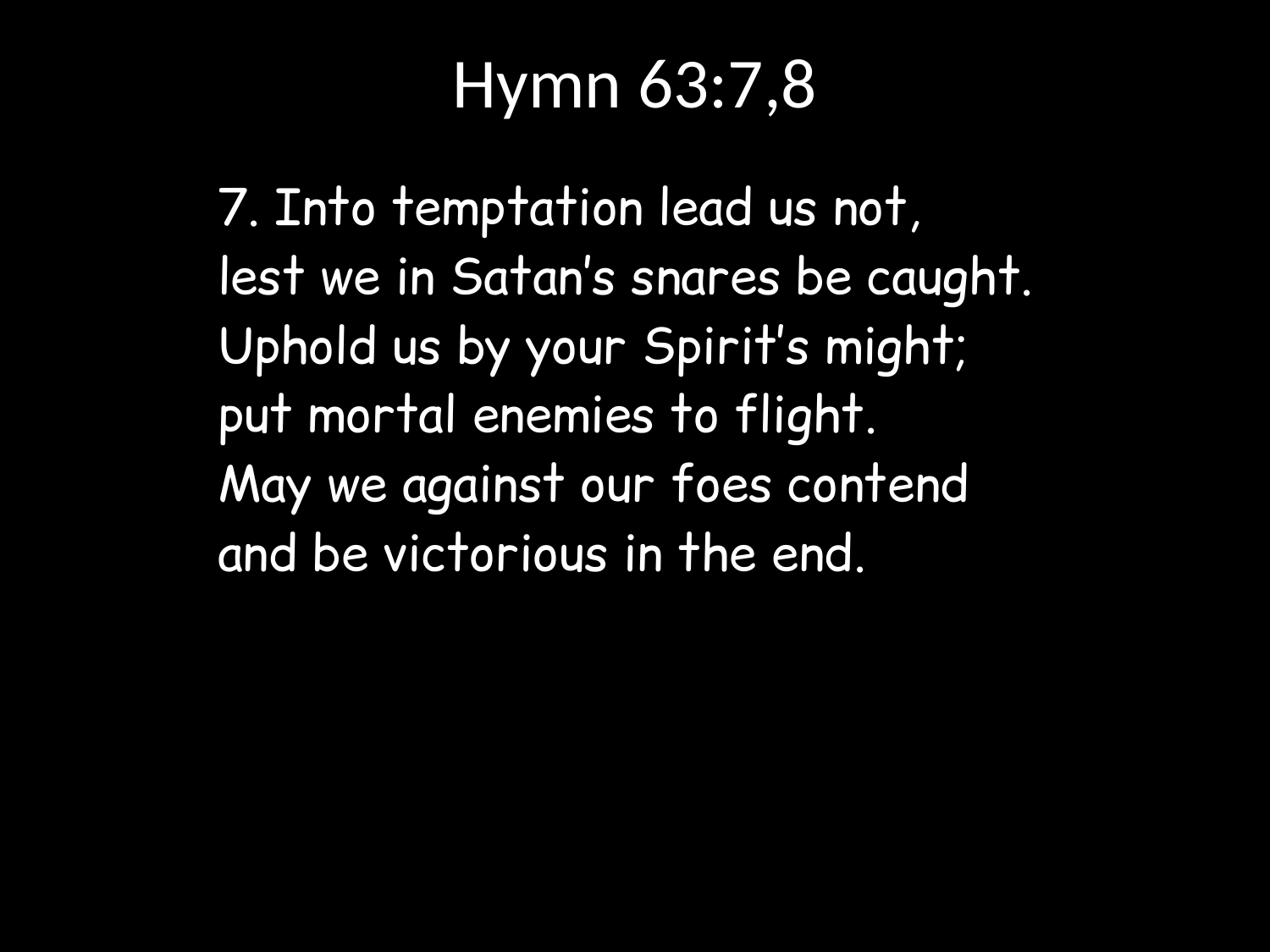

# Hymn 63:7,8
7. Into temptation lead us not,
lest we in Satan’s snares be caught.
Uphold us by your Spirit’s might;
put mortal enemies to flight.
May we against our foes contend
and be victorious in the end.